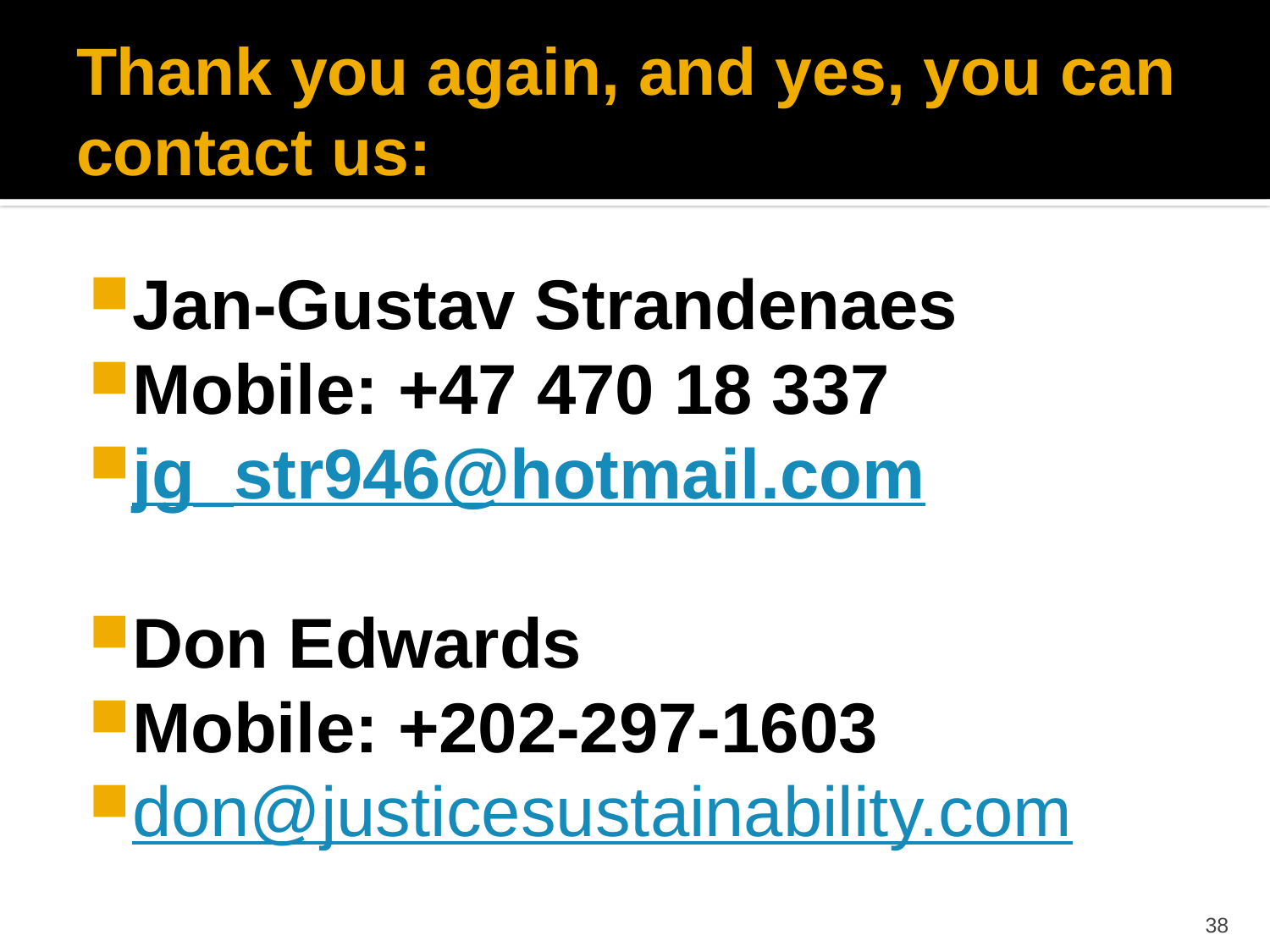

# Thank you again, and yes, you can contact us:
Jan-Gustav Strandenaes
Mobile: +47 470 18 337
jg_str946@hotmail.com

Don Edwards
Mobile: +202-297-1603
don@justicesustainability.com

38